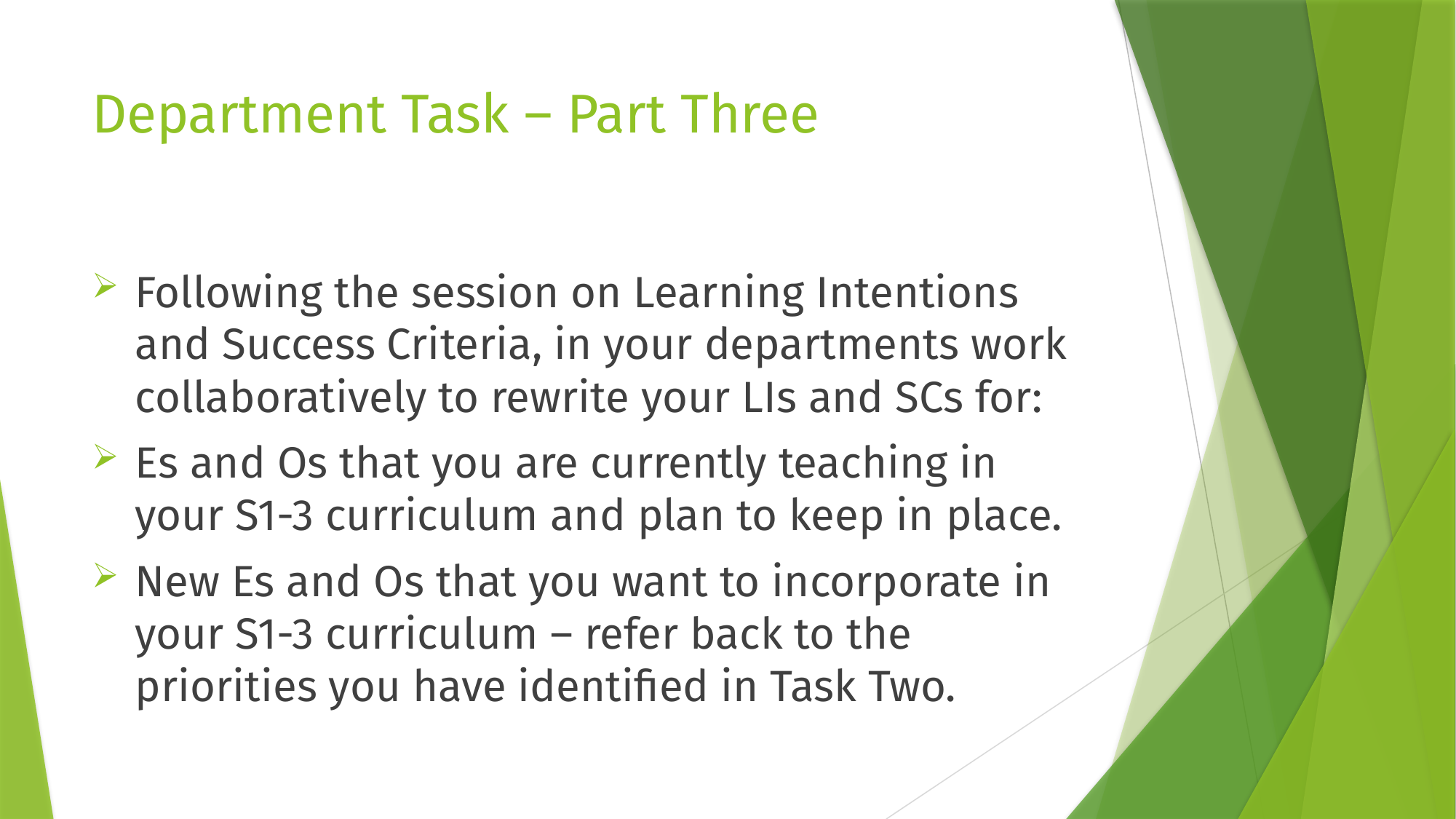

# Department Task – Part Three
Following the session on Learning Intentions and Success Criteria, in your departments work collaboratively to rewrite your LIs and SCs for:
Es and Os that you are currently teaching in your S1-3 curriculum and plan to keep in place.
New Es and Os that you want to incorporate in your S1-3 curriculum – refer back to the priorities you have identified in Task Two.